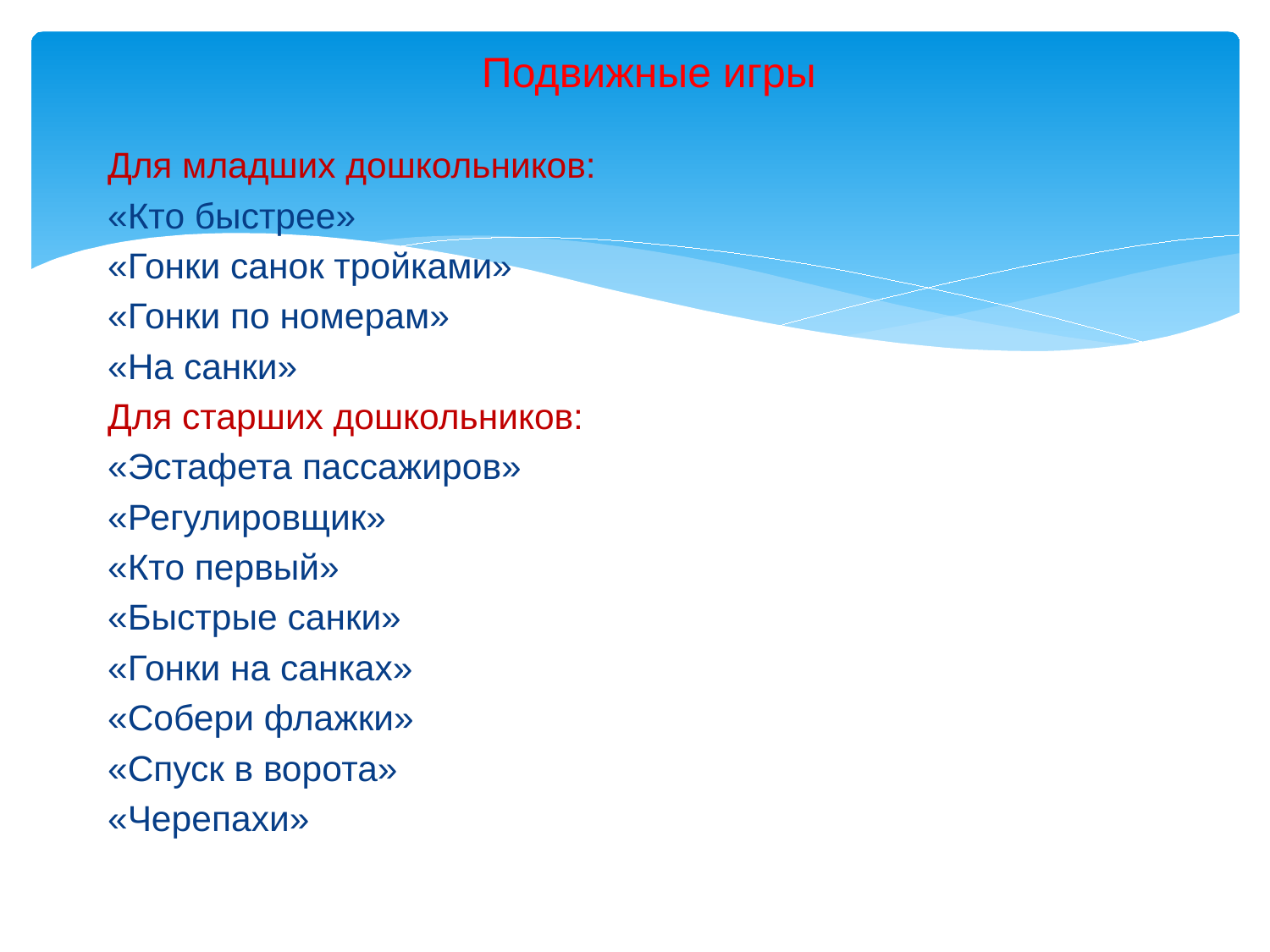

# Подвижные игры
Для младших дошкольников:
«Кто быстрее»
«Гонки санок тройками»
«Гонки по номерам»
«На санки»
Для старших дошкольников:
«Эстафета пассажиров»
«Регулировщик»
«Кто первый»
«Быстрые санки»
«Гонки на санках»
«Собери флажки»
«Спуск в ворота»
«Черепахи»